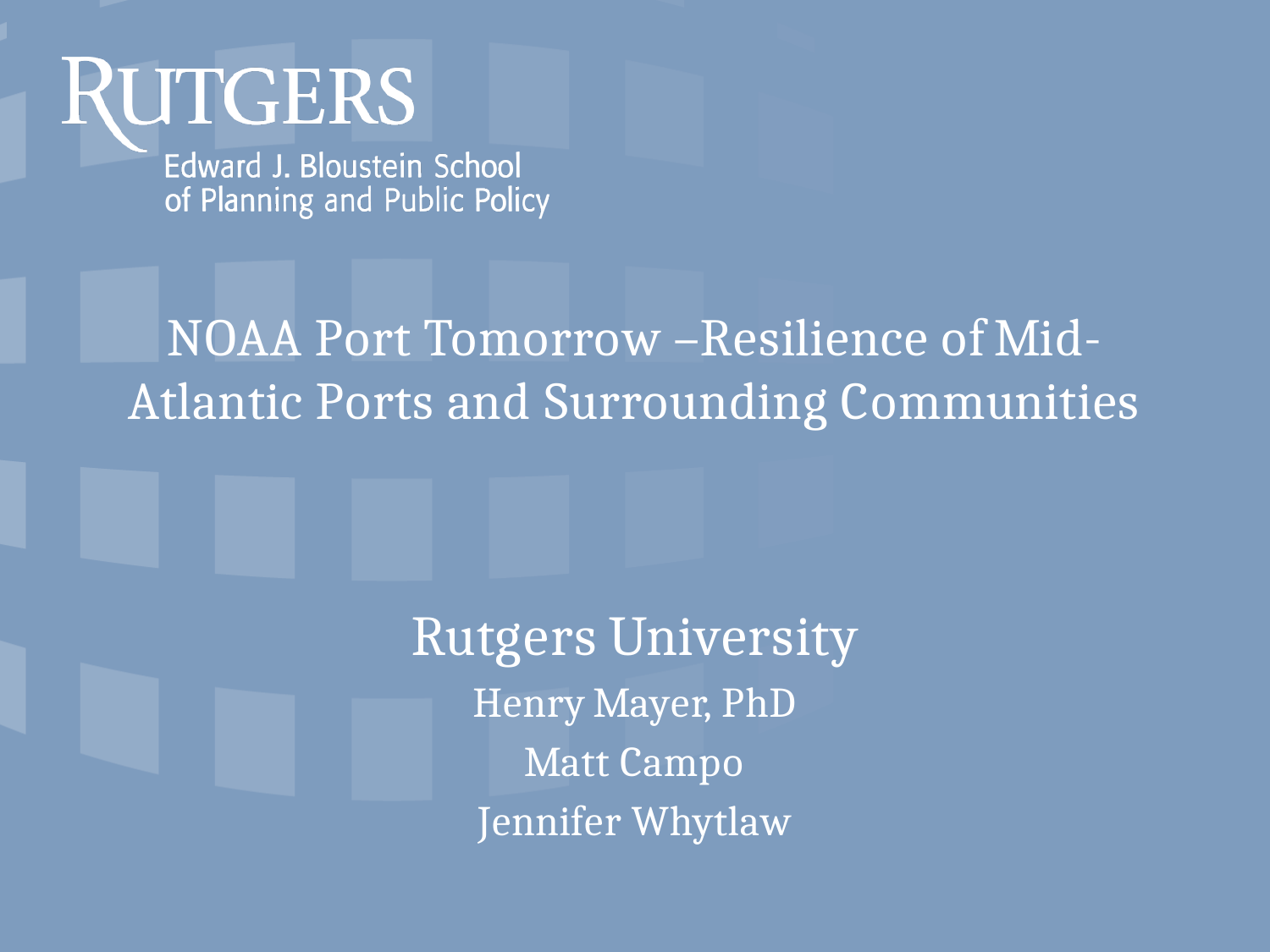

# NOAA Port Tomorrow –Resilience of Mid-Atlantic Ports and Surrounding Communities
Rutgers University
Henry Mayer, PhD
Matt Campo
Jennifer Whytlaw